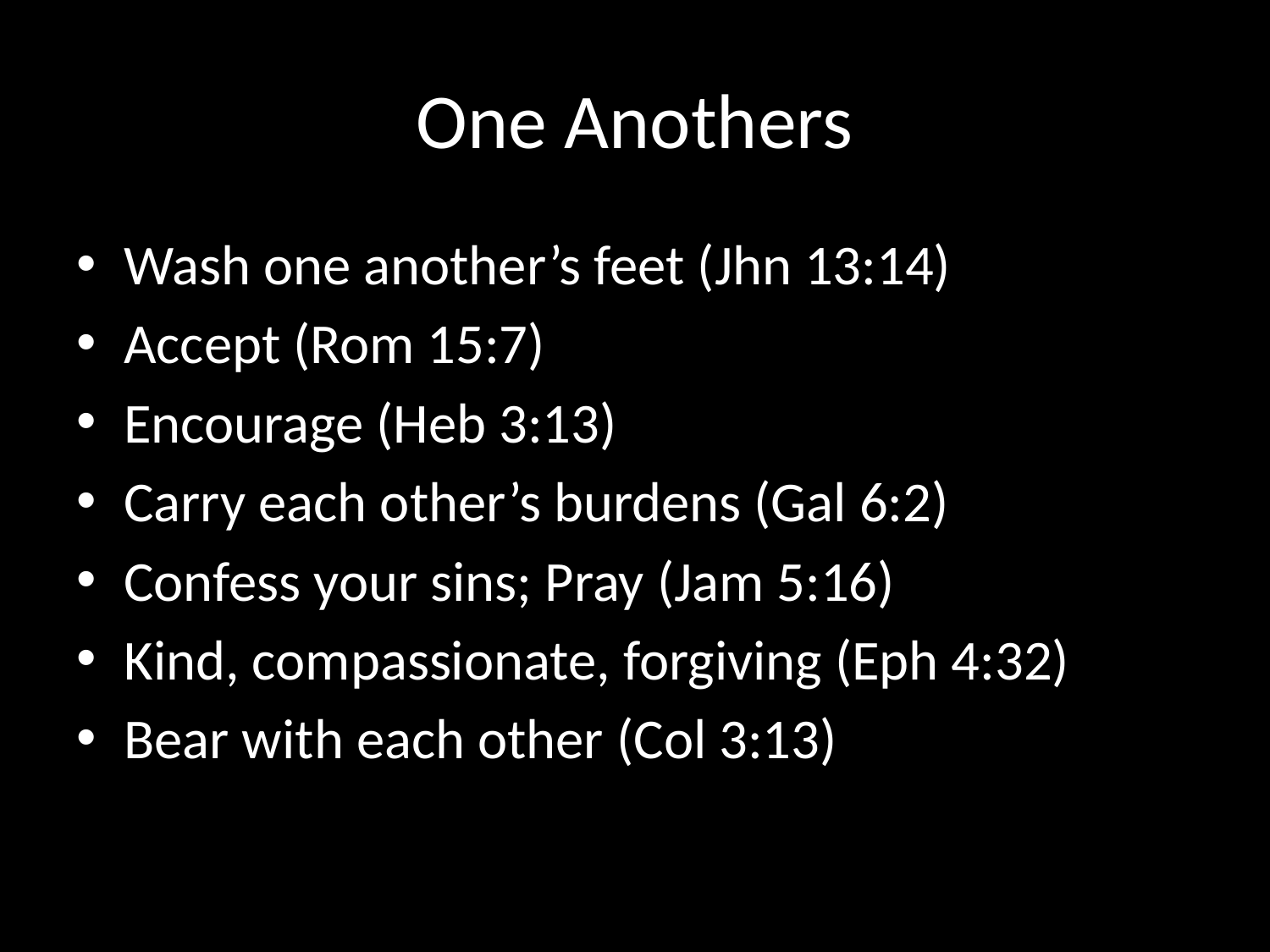

# One Anothers
Wash one another’s feet (Jhn 13:14)
Accept (Rom 15:7)
Encourage (Heb 3:13)
Carry each other’s burdens (Gal 6:2)
Confess your sins; Pray (Jam 5:16)
Kind, compassionate, forgiving (Eph 4:32)
Bear with each other (Col 3:13)